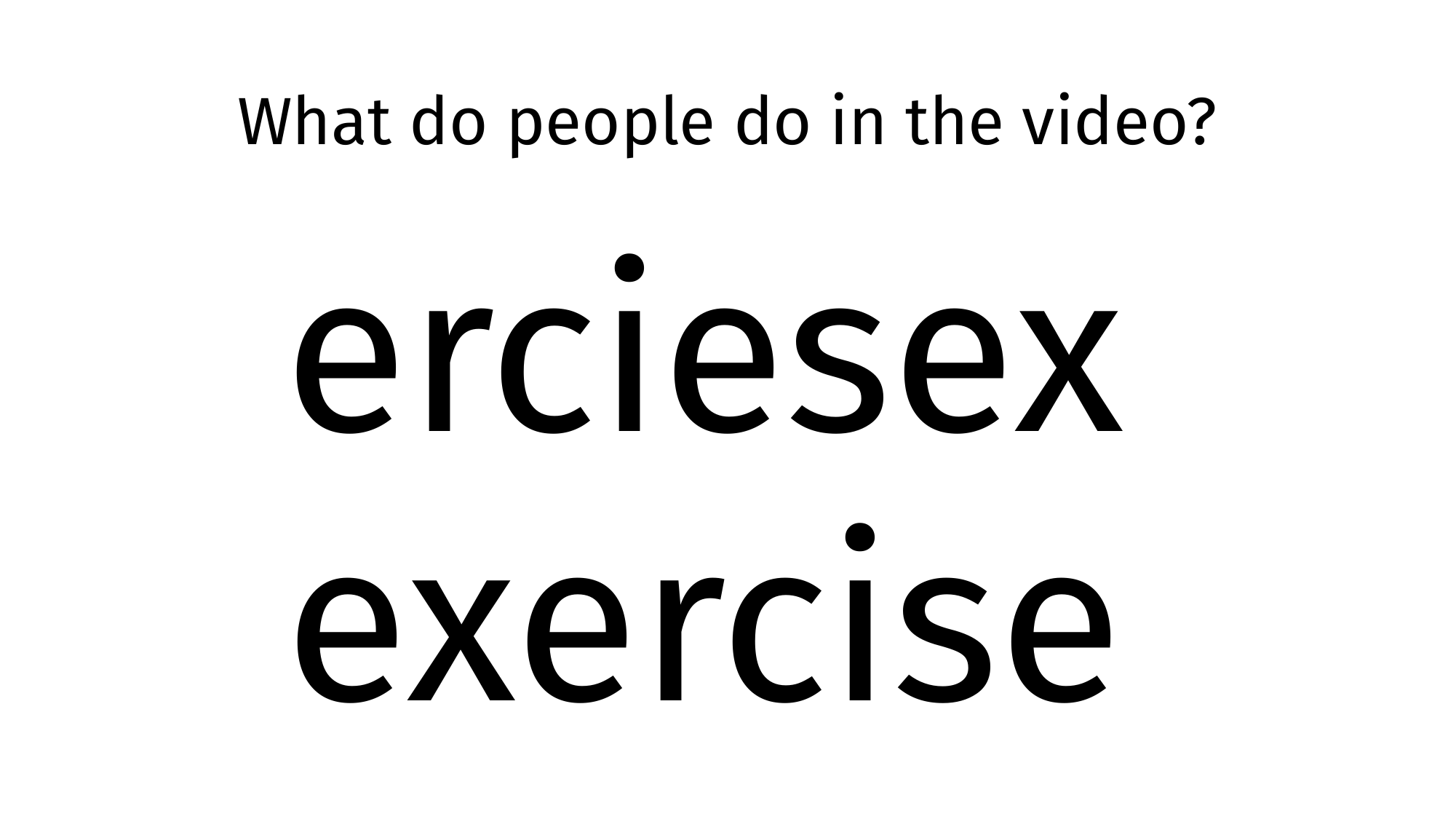

# What do people do in the video?
erciesex
exercise